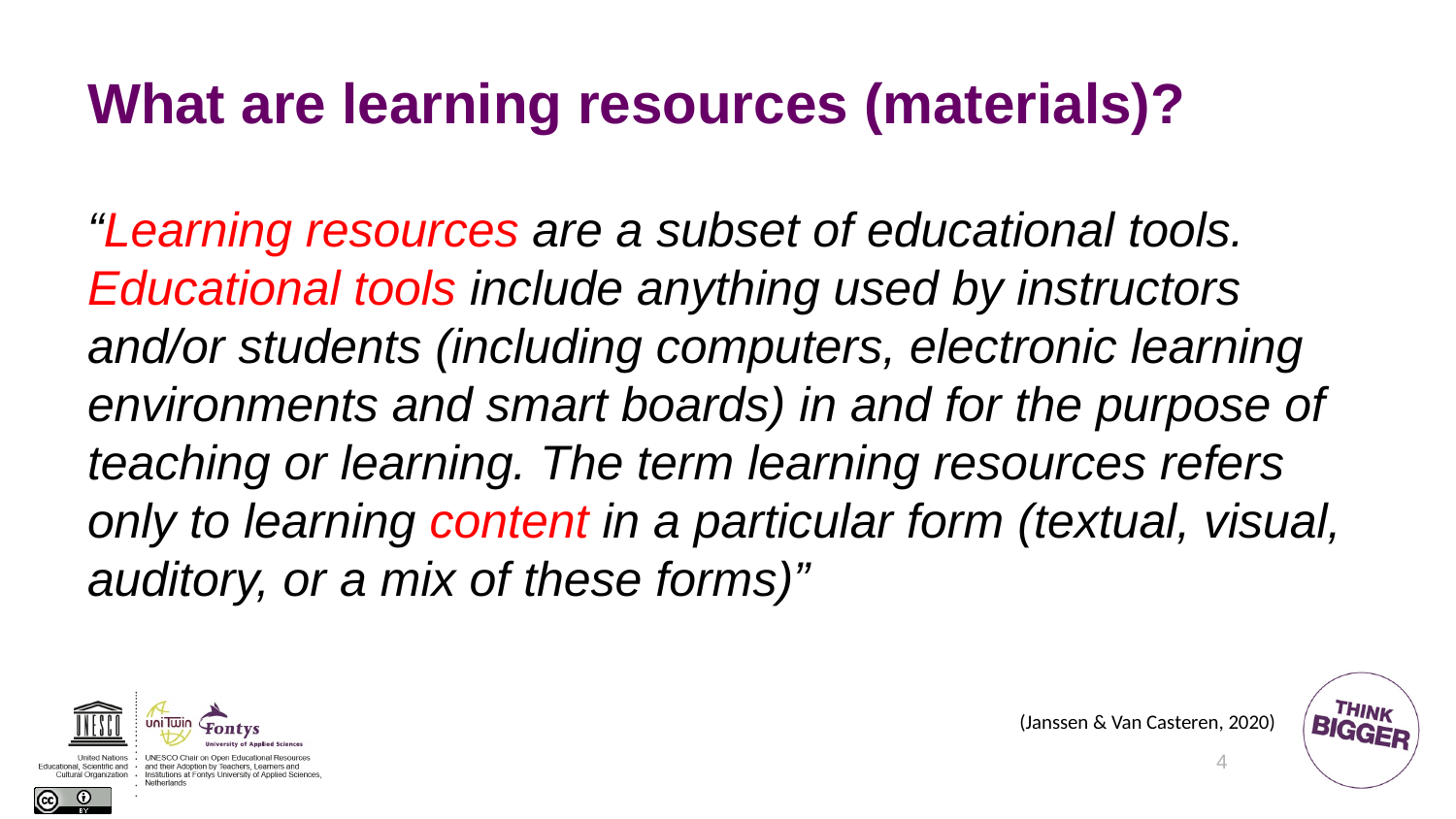

# What are learning resources (materials)?
“Learning resources are a subset of educational tools. Educational tools include anything used by instructors and/or students (including computers, electronic learning environments and smart boards) in and for the purpose of teaching or learning. The term learning resources refers only to learning content in a particular form (textual, visual, auditory, or a mix of these forms)”
(Janssen & Van Casteren, 2020)
4